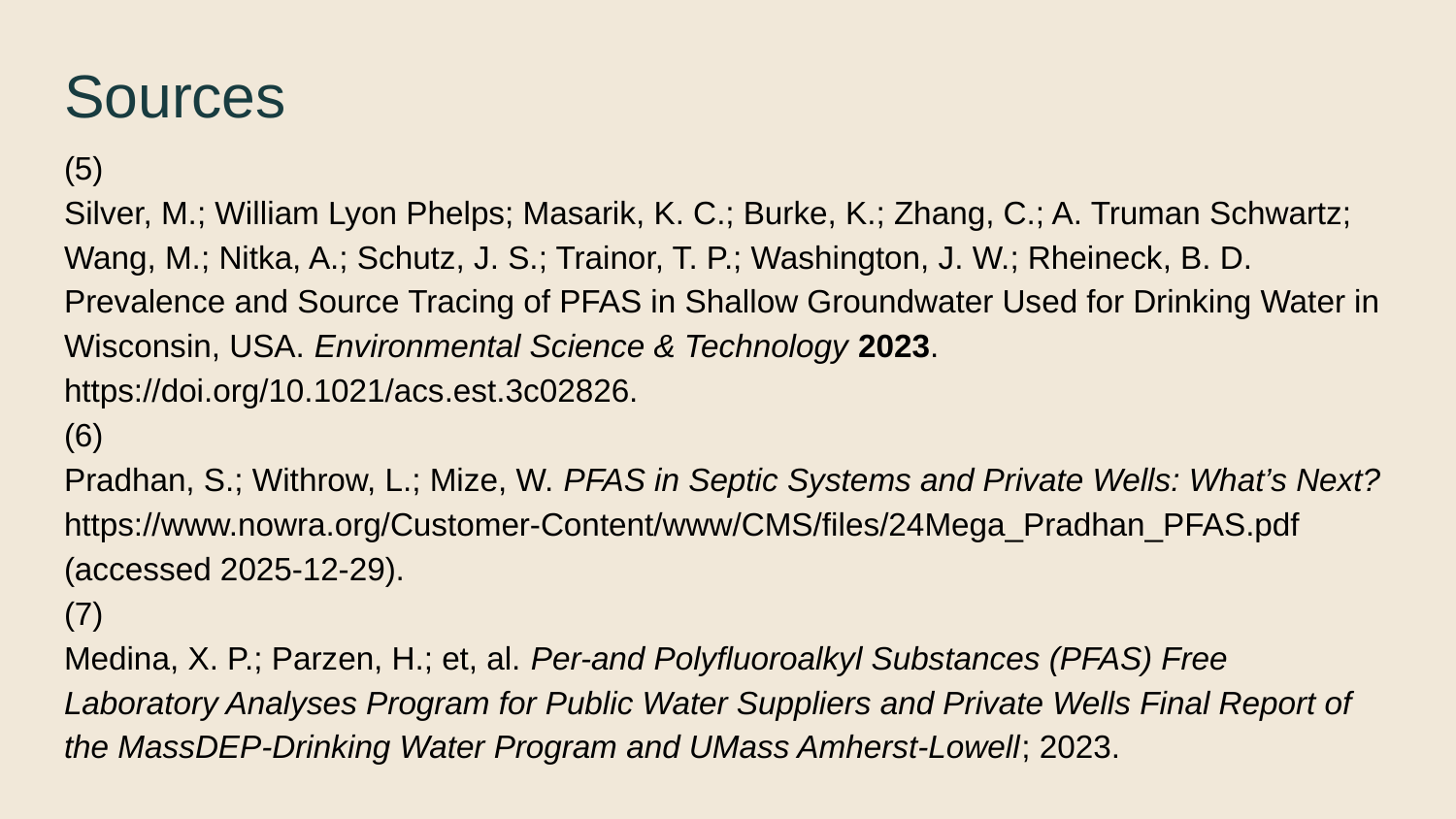

# Sources
(5)
Silver, M.; William Lyon Phelps; Masarik, K. C.; Burke, K.; Zhang, C.; A. Truman Schwartz; Wang, M.; Nitka, A.; Schutz, J. S.; Trainor, T. P.; Washington, J. W.; Rheineck, B. D. Prevalence and Source Tracing of PFAS in Shallow Groundwater Used for Drinking Water in Wisconsin, USA. Environmental Science & Technology 2023. https://doi.org/10.1021/acs.est.3c02826.
(6)
Pradhan, S.; Withrow, L.; Mize, W. PFAS in Septic Systems and Private Wells: What’s Next? https://www.nowra.org/Customer-Content/www/CMS/files/24Mega_Pradhan_PFAS.pdf (accessed 2025-12-29).
(7)
Medina, X. P.; Parzen, H.; et, al. Per-and Polyfluoroalkyl Substances (PFAS) Free Laboratory Analyses Program for Public Water Suppliers and Private Wells Final Report of the MassDEP-Drinking Water Program and UMass Amherst-Lowell; 2023.